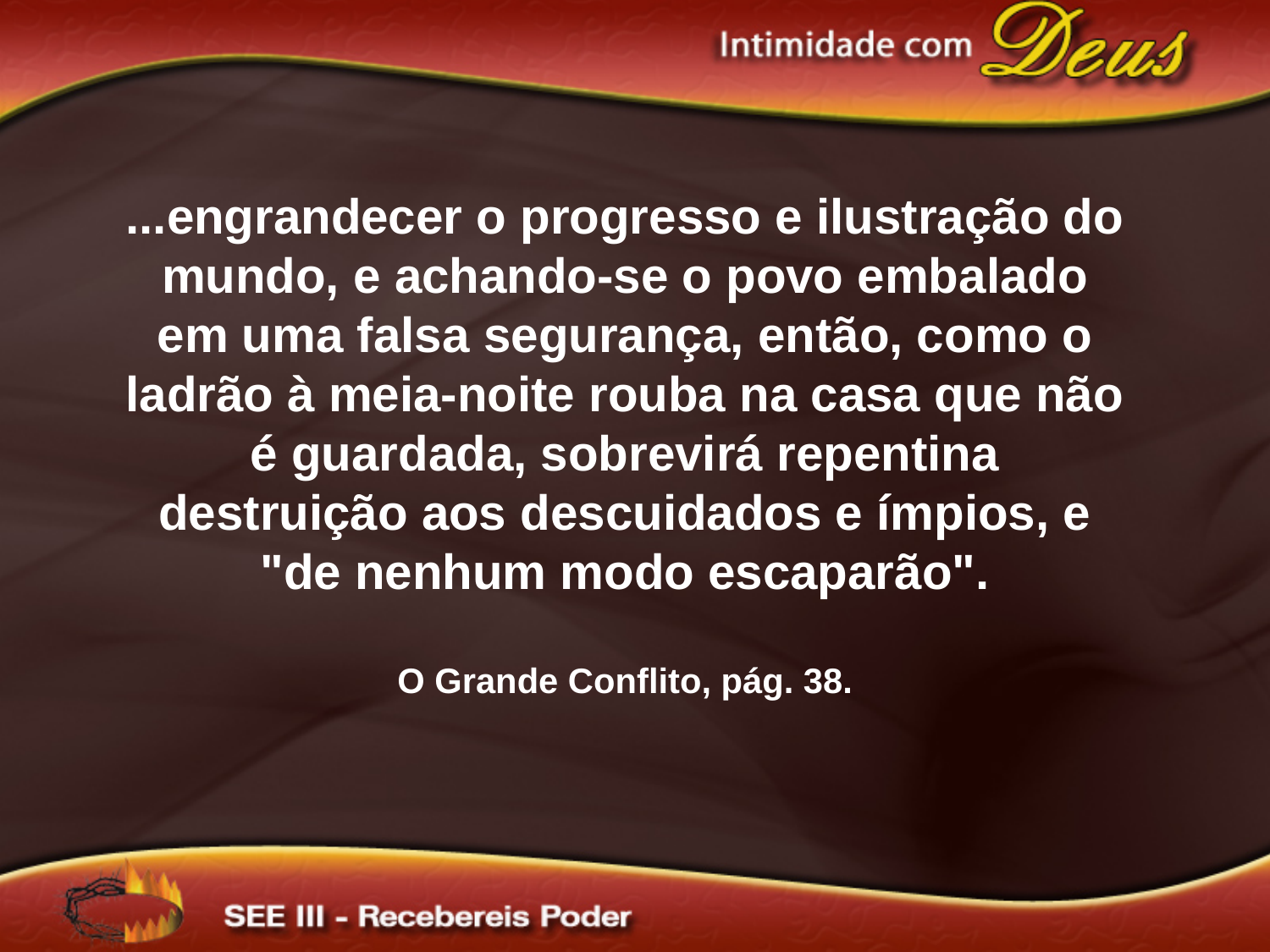

...engrandecer o progresso e ilustração do mundo, e achando-se o povo embalado em uma falsa segurança, então, como o ladrão à meia-noite rouba na casa que não é guardada, sobrevirá repentina destruição aos descuidados e ímpios, e "de nenhum modo escaparão".

O Grande Conflito, pág. 38.